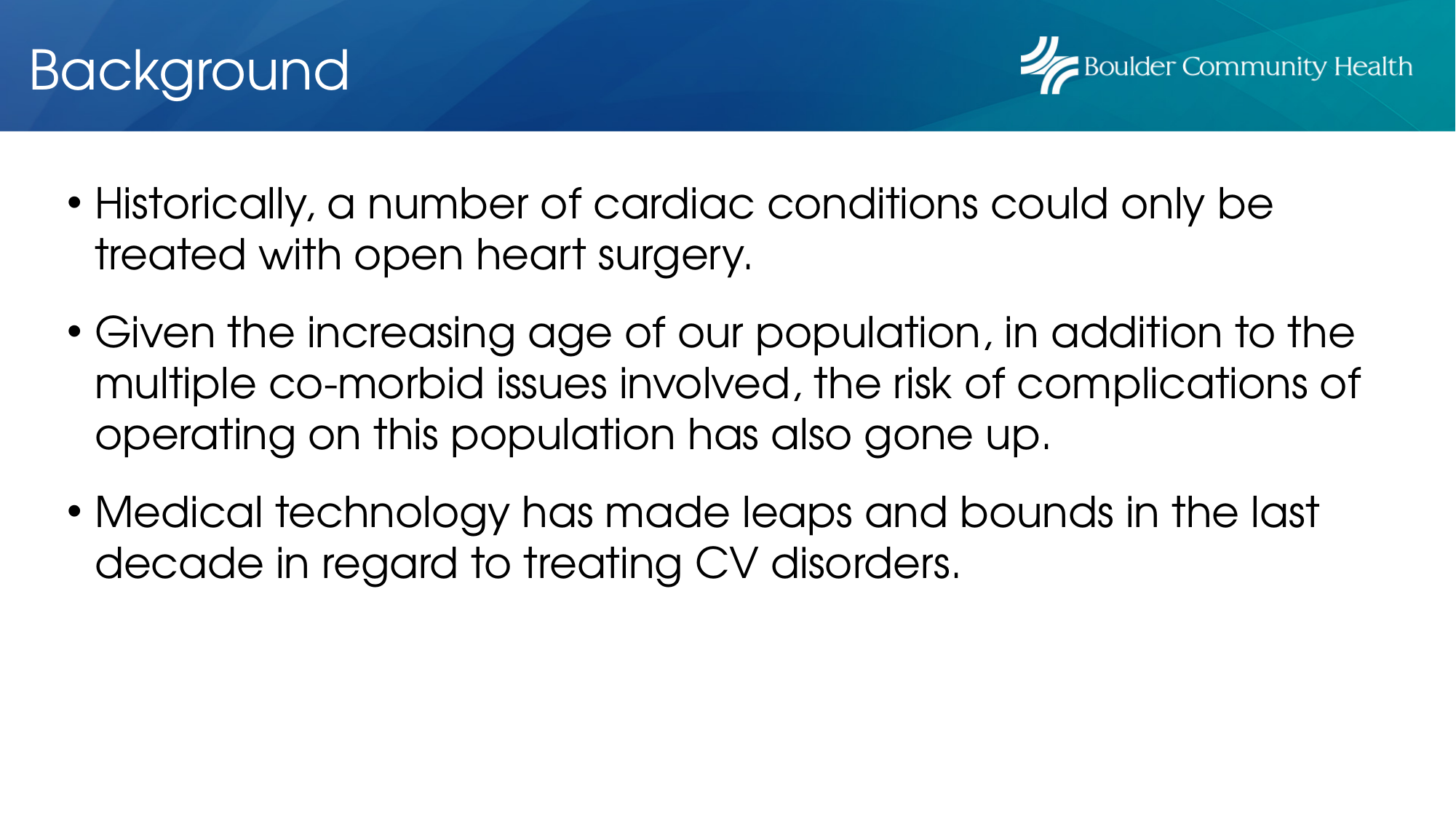

# Background
Historically, a number of cardiac conditions could only be treated with open heart surgery.
Given the increasing age of our population, in addition to the multiple co-morbid issues involved, the risk of complications of operating on this population has also gone up.
Medical technology has made leaps and bounds in the last decade in regard to treating CV disorders.